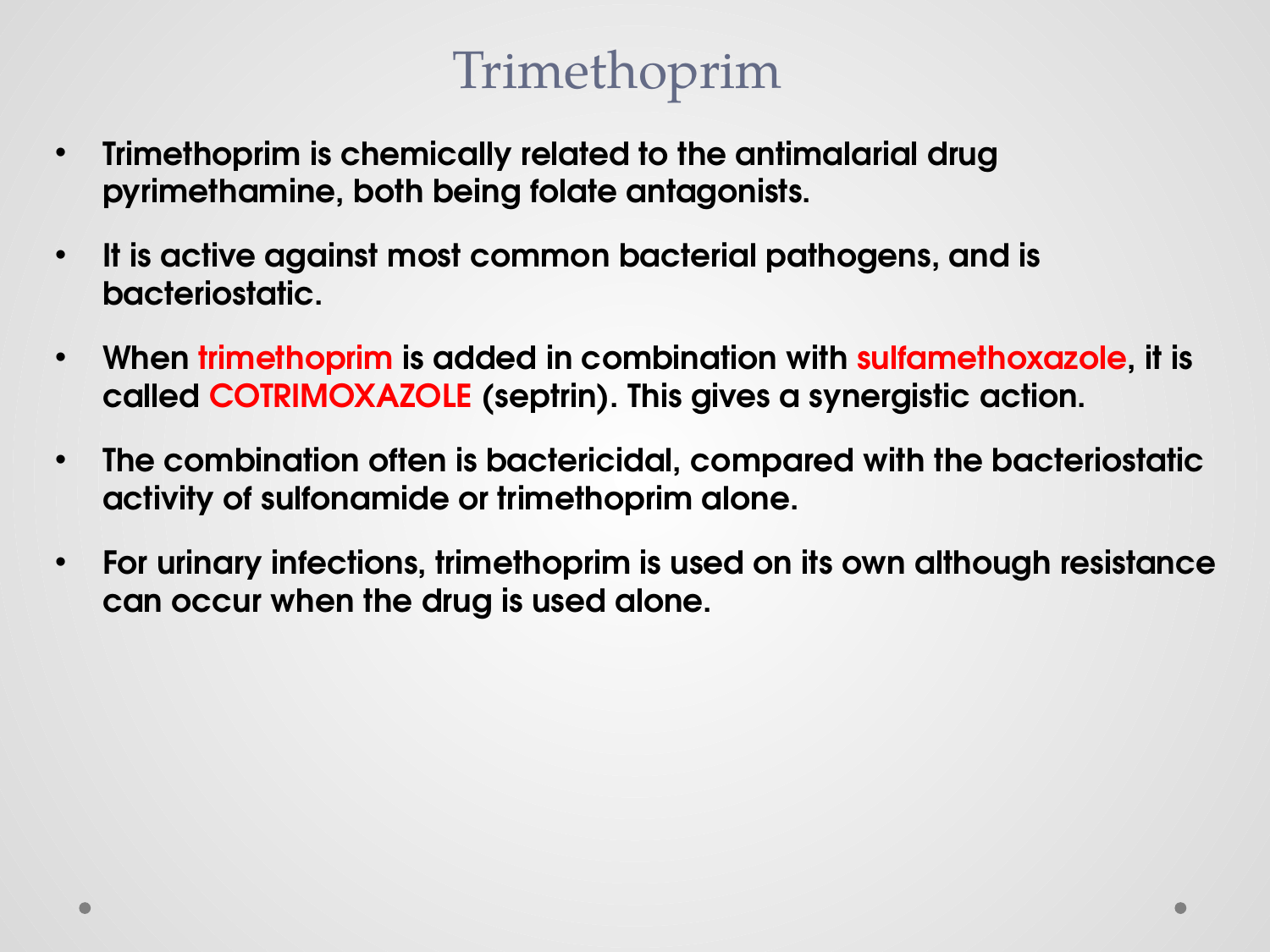

# Trimethoprim
Trimethoprim is chemically related to the antimalarial drug pyrimethamine, both being folate antagonists.

It is active against most common bacterial pathogens, and is bacteriostatic.

When trimethoprim is added in combination with sulfamethoxazole, it is called COTRIMOXAZOLE (septrin). This gives a synergistic action.

The combination often is bactericidal, compared with the bacteriostatic activity of sulfonamide or trimethoprim alone.

For urinary infections, trimethoprim is used on its own although resistance can occur when the drug is used alone.